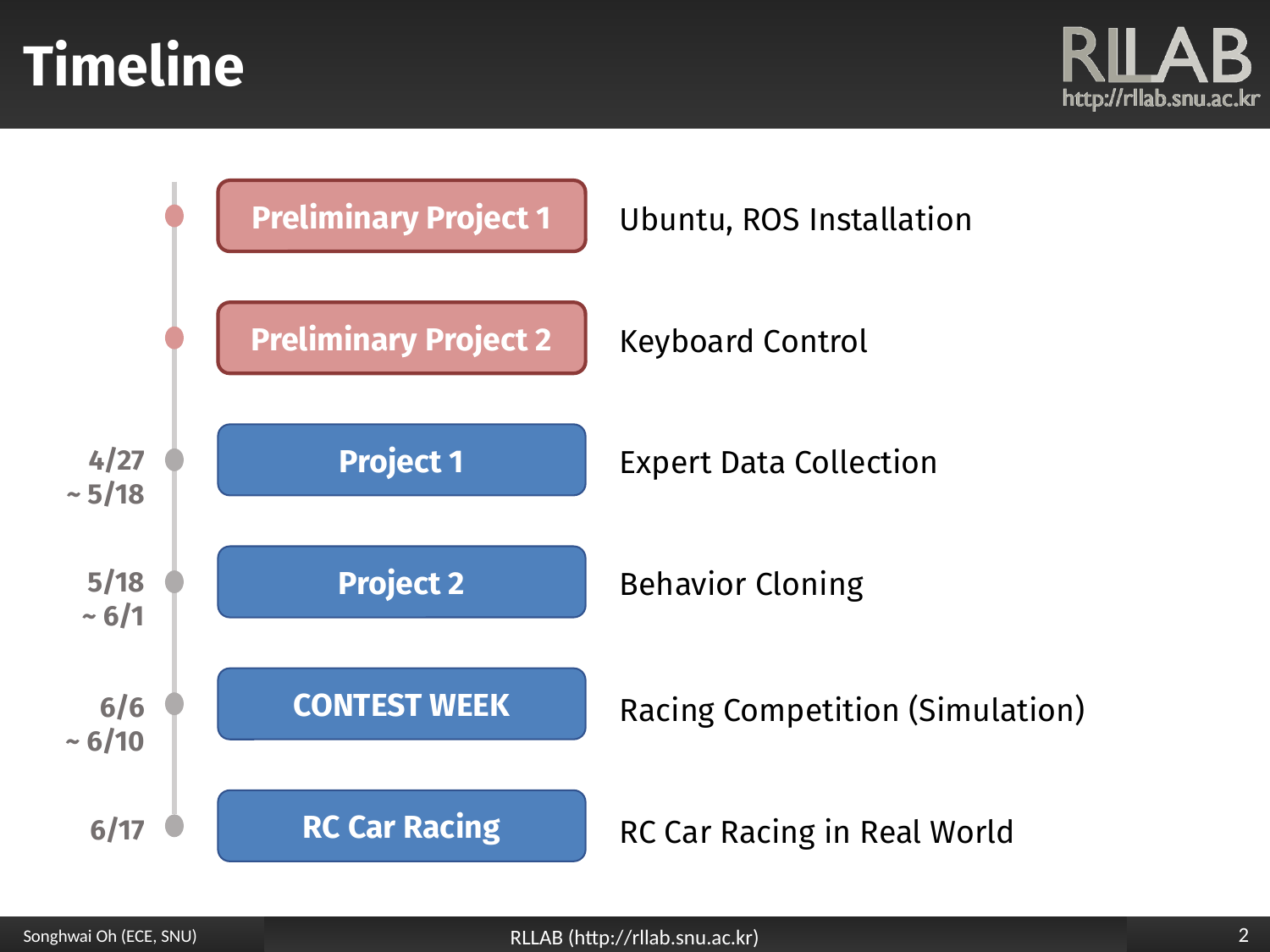

# Timeline
Preliminary Project 1
Ubuntu, ROS Installation

Preliminary Project 2
Keyboard Control

Project 1
4/27
~ 5/18
Expert Data Collection

Project 2
Behavior Cloning
5/18
~ 6/1

CONTEST WEEK
Racing Competition (Simulation)
6/6
~ 6/10

RC Car Racing
RC Car Racing in Real World
6/17

2
Songhwai Oh (ECE, SNU)
RLLAB (http://rllab.snu.ac.kr)